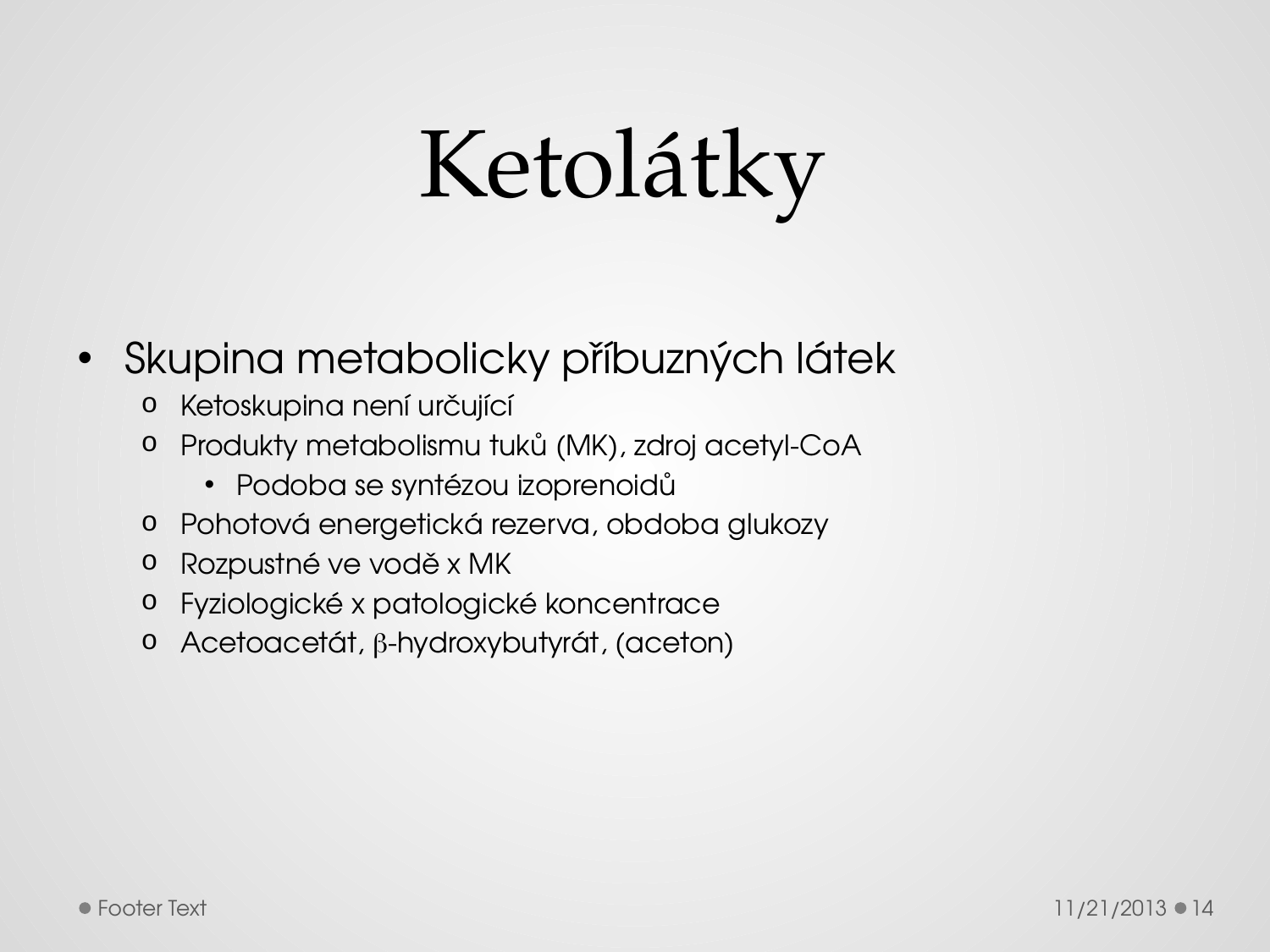

# Ketolátky

Skupina metabolicky příbuzných látek
Ketoskupina není určující
Produkty metabolismu tuků (MK), zdroj acetyl-CoA
Podoba se syntézou izoprenoidů
Pohotová energetická rezerva, obdoba glukozy
Rozpustné ve vodě x MK
Fyziologické x patologické koncentrace
Acetoacetát, β-hydroxybutyrát, (aceton)
Footer Text
11/21/2013
14